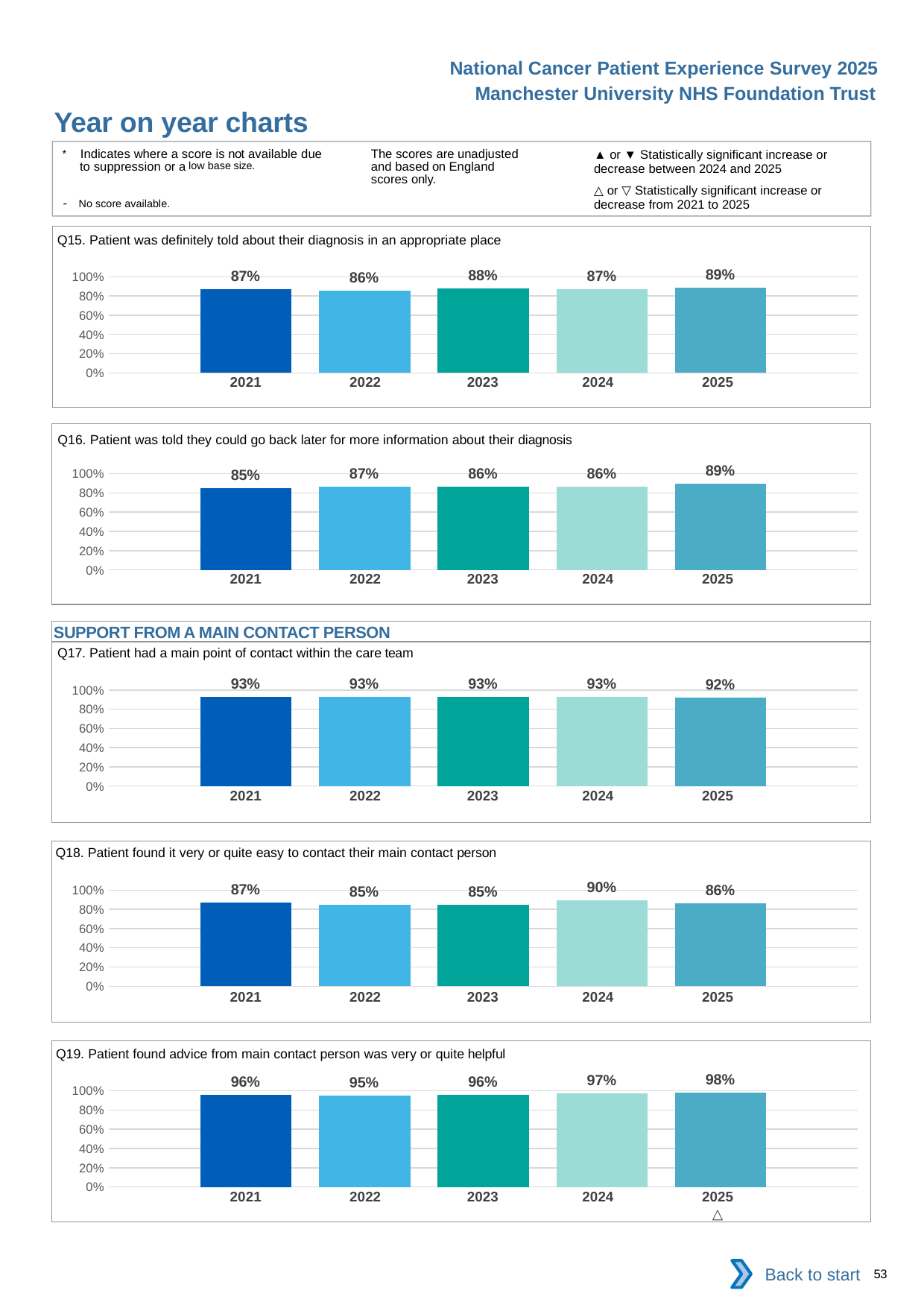

National Cancer Patient Experience Survey 2025
Manchester University NHS Foundation Trust
Year on year charts (3)

The scores are unadjusted and based on England scores only.
*  Indicates where a score is not available due to suppression or a low base size.
- No score available.
▲ or ▼ Statistically significant increase or decrease between 2024 and 2025
△ or ▽ Statistically significant increase or decrease from 2021 to 2025
Q15. Patient was definitely told about their diagnosis in an appropriate place

### Chart

| Category | 2021 | 2022 | 2023 | 2024 | 2025 |
|---|---|---|---|---|---|
| Category 1 | 0.8674389 | 0.8569554 | 0.8809202 | 0.8669834 | 0.8867403 |
| 2021 | 2022 | 2023 | 2024 | 2025 |
| --- | --- | --- | --- | --- |
|  |  |  |  |  |
Q16. Patient was told they could go back later for more information about their diagnosis

### Chart

| Category | 2021 | 2022 | 2023 | 2024 | 2025 |
|---|---|---|---|---|---|
| Category 1 | 0.8507246 | 0.8669656 | 0.8627451 | 0.8645418 | 0.8948995 |
| 2021 | 2022 | 2023 | 2024 | 2025 |
| --- | --- | --- | --- | --- |
|  |  |  |  |  |
SUPPORT FROM A MAIN CONTACT PERSON
Q17. Patient had a main point of contact within the care team

### Chart

| Category | 2021 | 2022 | 2023 | 2024 | 2025 |
|---|---|---|---|---|---|
| Category 1 | 0.9264706 | 0.9302326 | 0.9278642 | 0.9251534 | 0.9177489 |
| 2021 | 2022 | 2023 | 2024 | 2025 |
| --- | --- | --- | --- | --- |
|  |  |  |  |  |
Q18. Patient found it very or quite easy to contact their main contact person

### Chart

| Category | 2021 | 2022 | 2023 | 2024 | 2025 |
|---|---|---|---|---|---|
| Category 1 | 0.8728414 | 0.8460317 | 0.8457627 | 0.8973988 | 0.8635579 |
| 2021 | 2022 | 2023 | 2024 | 2025 |
| --- | --- | --- | --- | --- |
|  |  |  |  |  |
Q19. Patient found advice from main contact person was very or quite helpful

### Chart

| Category | 2021 | 2022 | 2023 | 2024 | 2025 |
|---|---|---|---|---|---|
| Category 1 | 0.9575114 | 0.9493865 | 0.9601911 | 0.9723375 | 0.9834711 |
| 2021 | 2022 | 2023 | 2024 | 2025 |
| --- | --- | --- | --- | --- |
|  |  |  |  | △ |
Back to start

53